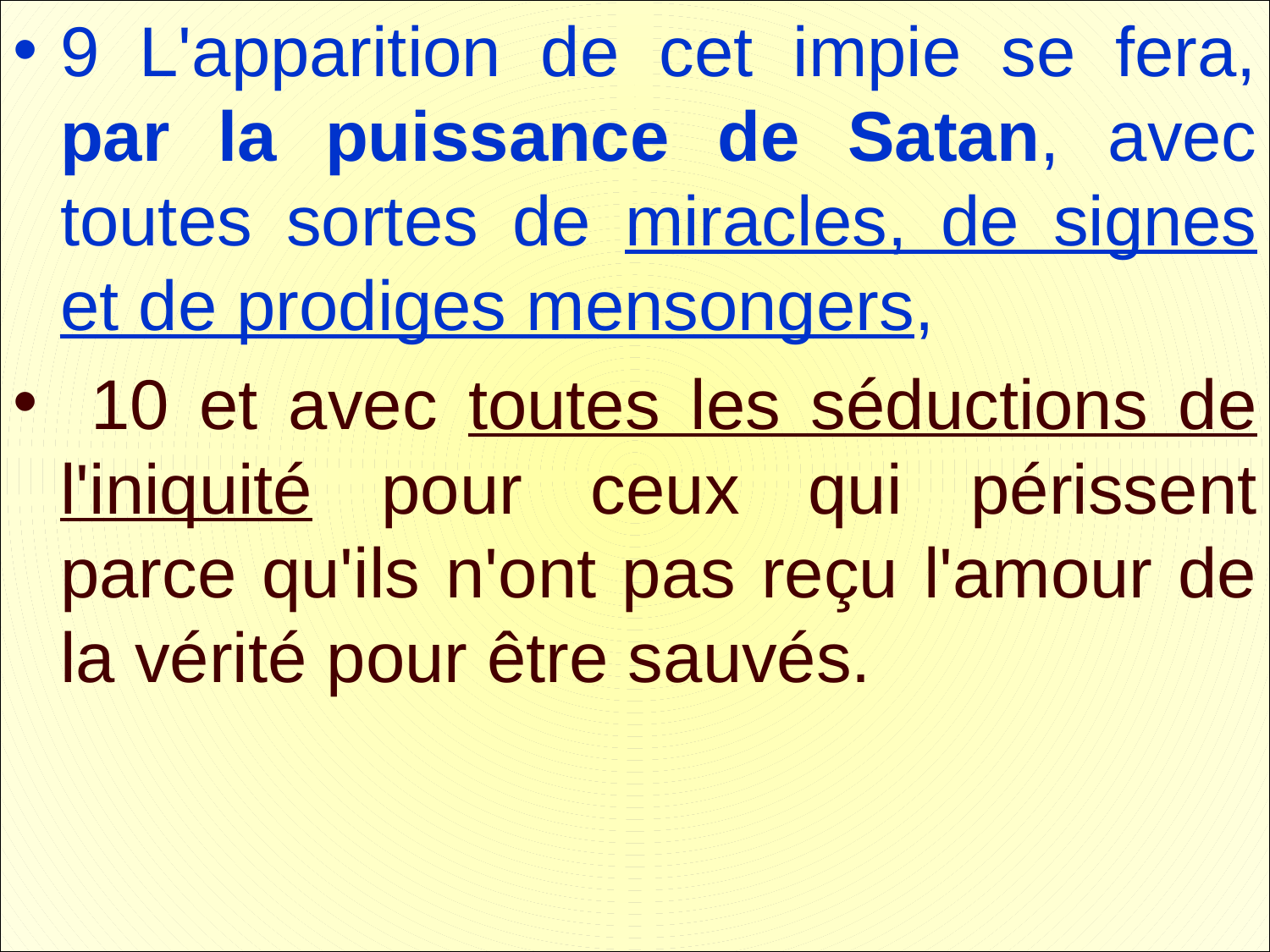

9 L'apparition de cet impie se fera, par la puissance de Satan, avec toutes sortes de miracles, de signes et de prodiges mensongers,
 10 et avec toutes les séductions de l'iniquité pour ceux qui périssent parce qu'ils n'ont pas reçu l'amour de la vérité pour être sauvés.